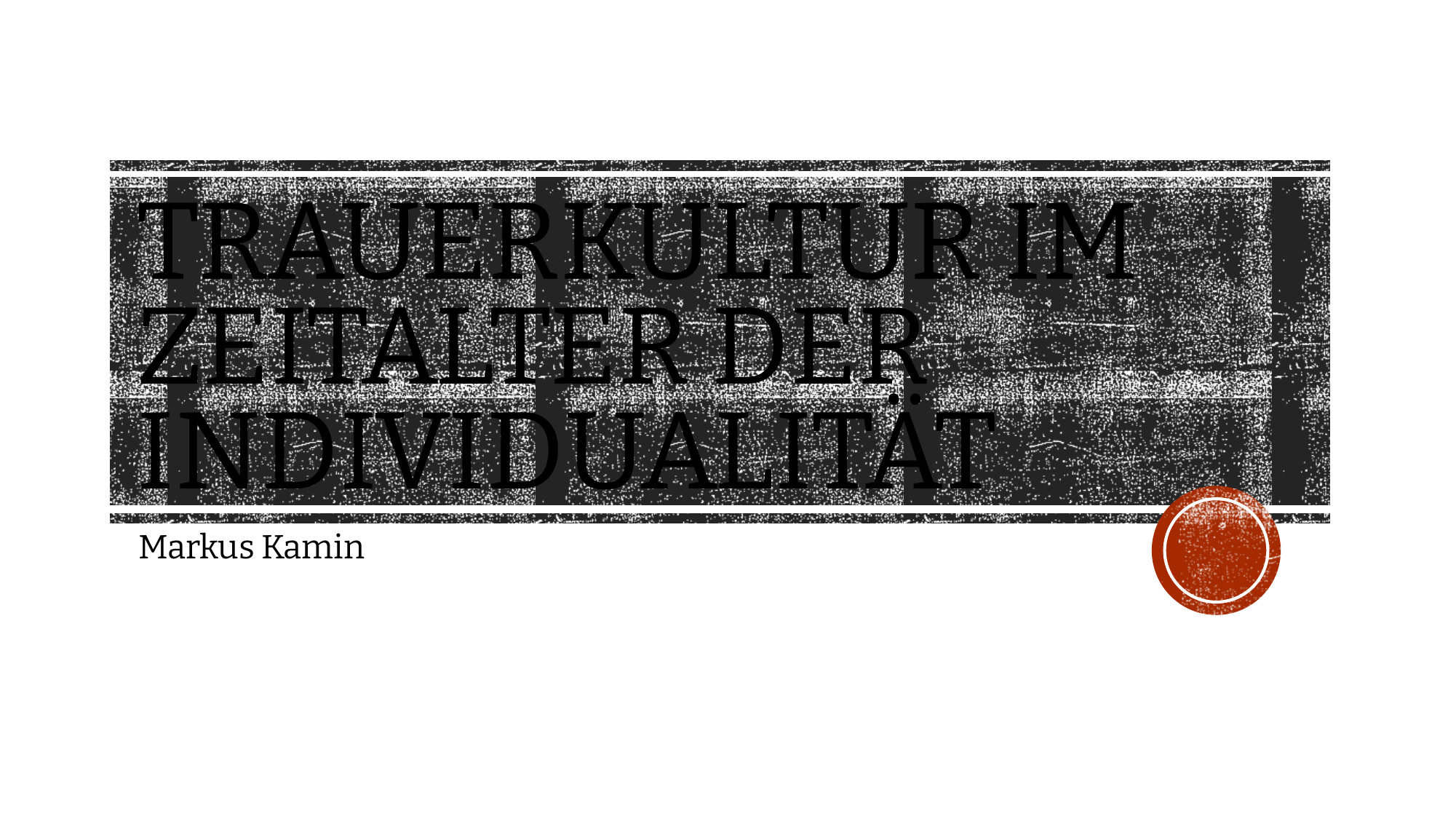

# Trauerkultur im Zeitalter der Individualität
Markus Kamin